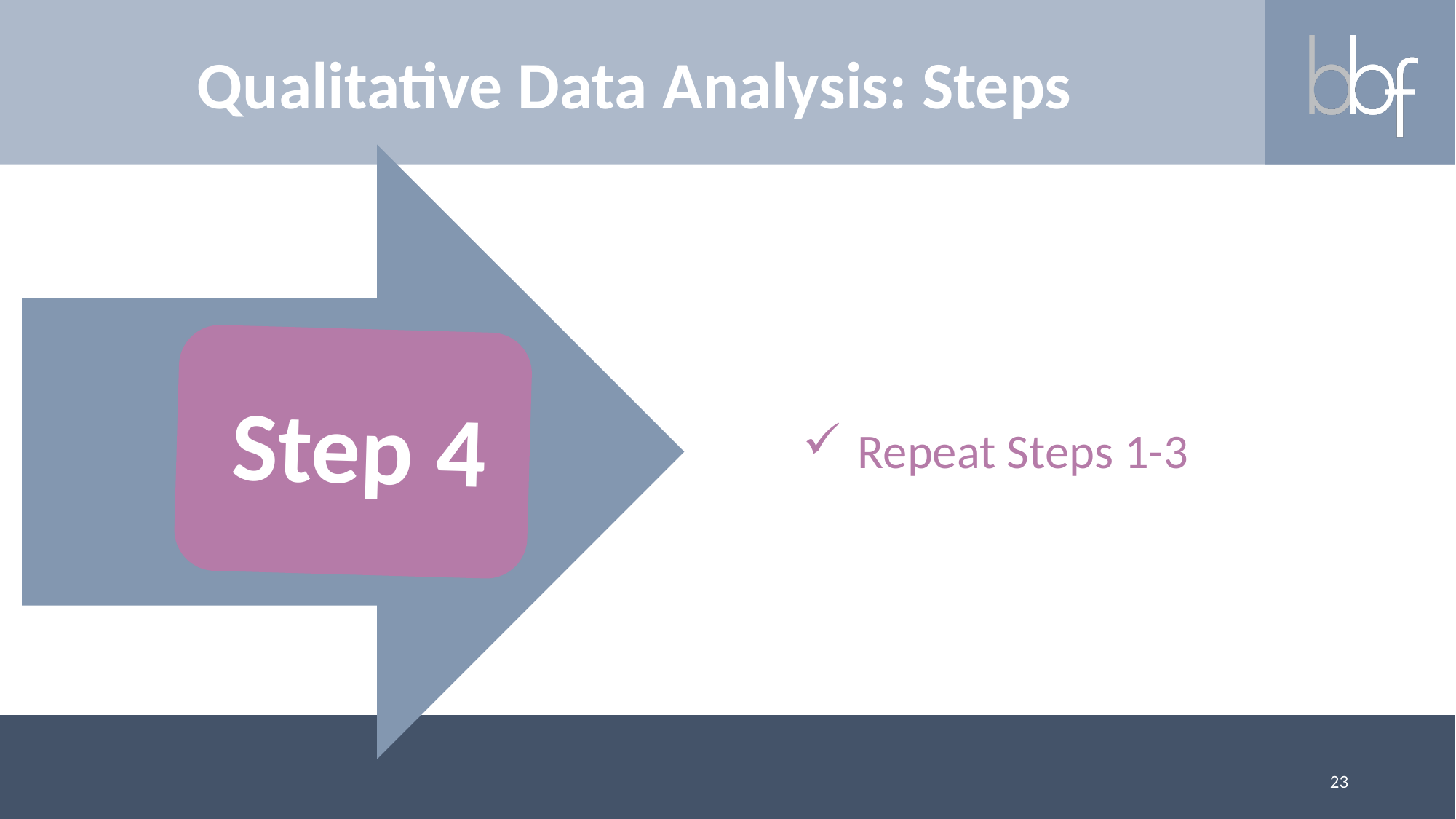

Qualitative Data Analysis: Steps
Step 4

Repeat Steps 1-3
23